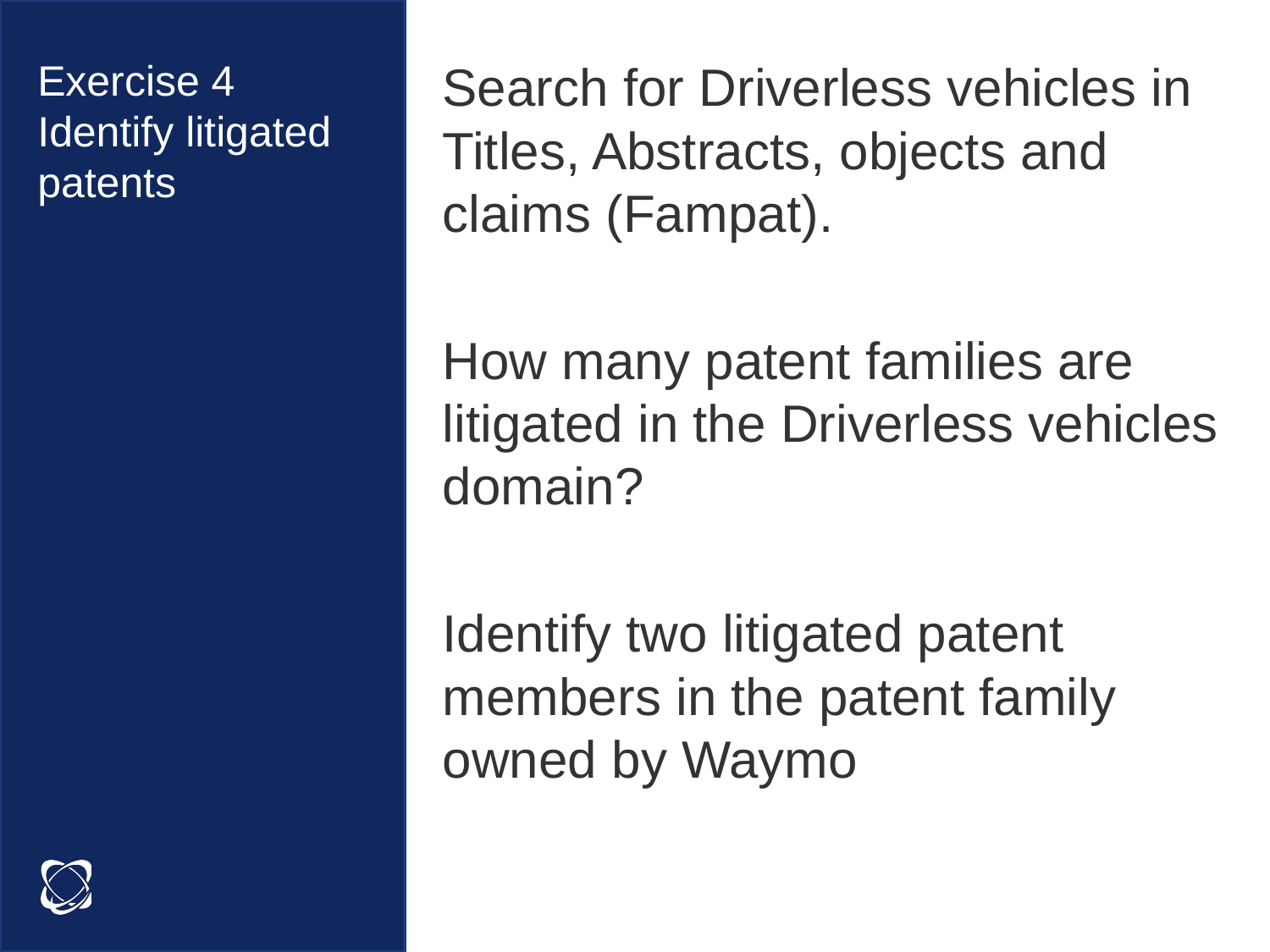

# Exercise 4 Identify litigated patents
Search for Driverless vehicles in Titles, Abstracts, objects and claims (Fampat).

How many patent families are litigated in the Driverless vehicles domain?

Identify two litigated patent members in the patent family owned by Waymo